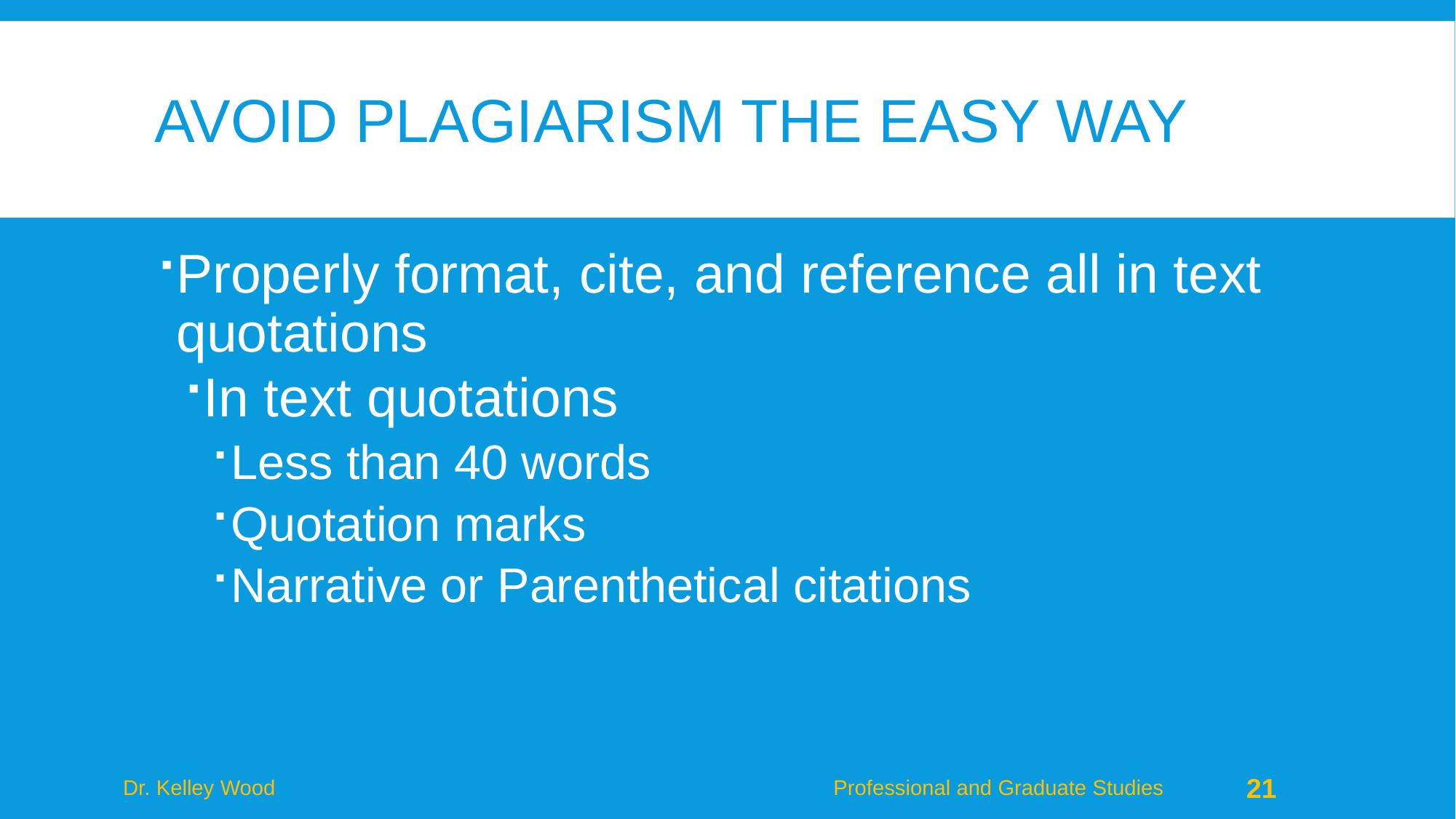

# Avoid Plagiarism the easy way
Properly format, cite, and reference all in text quotations
In text quotations
Less than 40 words
Quotation marks
Narrative or Parenthetical citations

Dr. Kelley Wood
Professional and Graduate Studies
21